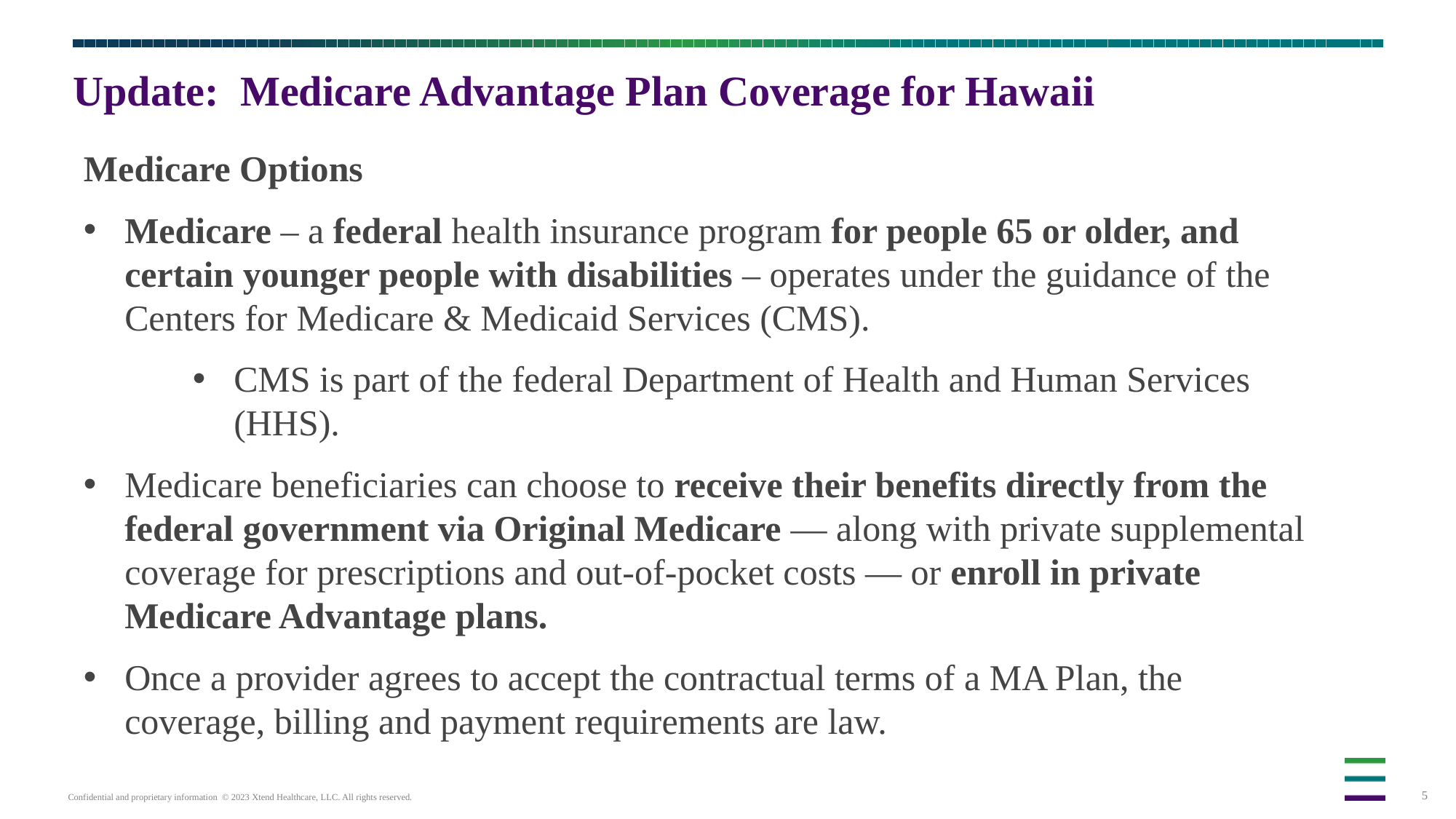

# Update:  Medicare Advantage Plan Coverage for Hawaii
Medicare Options

Medicare – a federal health insurance program for people 65 or older, and certain younger people with disabilities – operates under the guidance of the Centers for Medicare & Medicaid Services (CMS).

CMS is part of the federal Department of Health and Human Services (HHS).

Medicare beneficiaries can choose to receive their benefits directly from the federal government via Original Medicare — along with private supplemental coverage for prescriptions and out-of-pocket costs — or enroll in private Medicare Advantage plans.

Once a provider agrees to accept the contractual terms of a MA Plan, the coverage, billing and payment requirements are law.
Prove ability to ramp up quickly with new clients